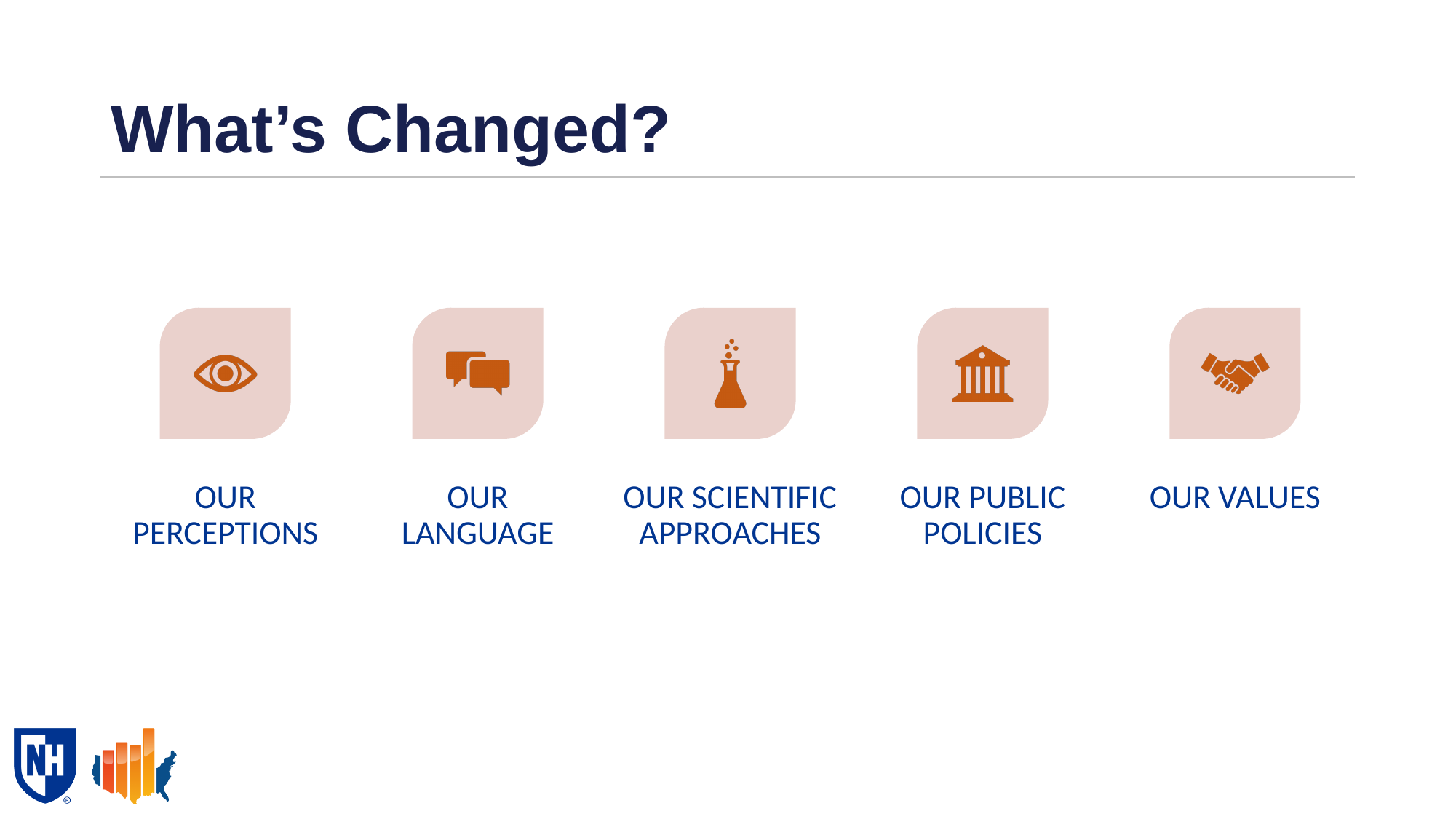

# What’s Changed?

Our perceptions
Our language
Our scientific approaches
Our public policies
Our values